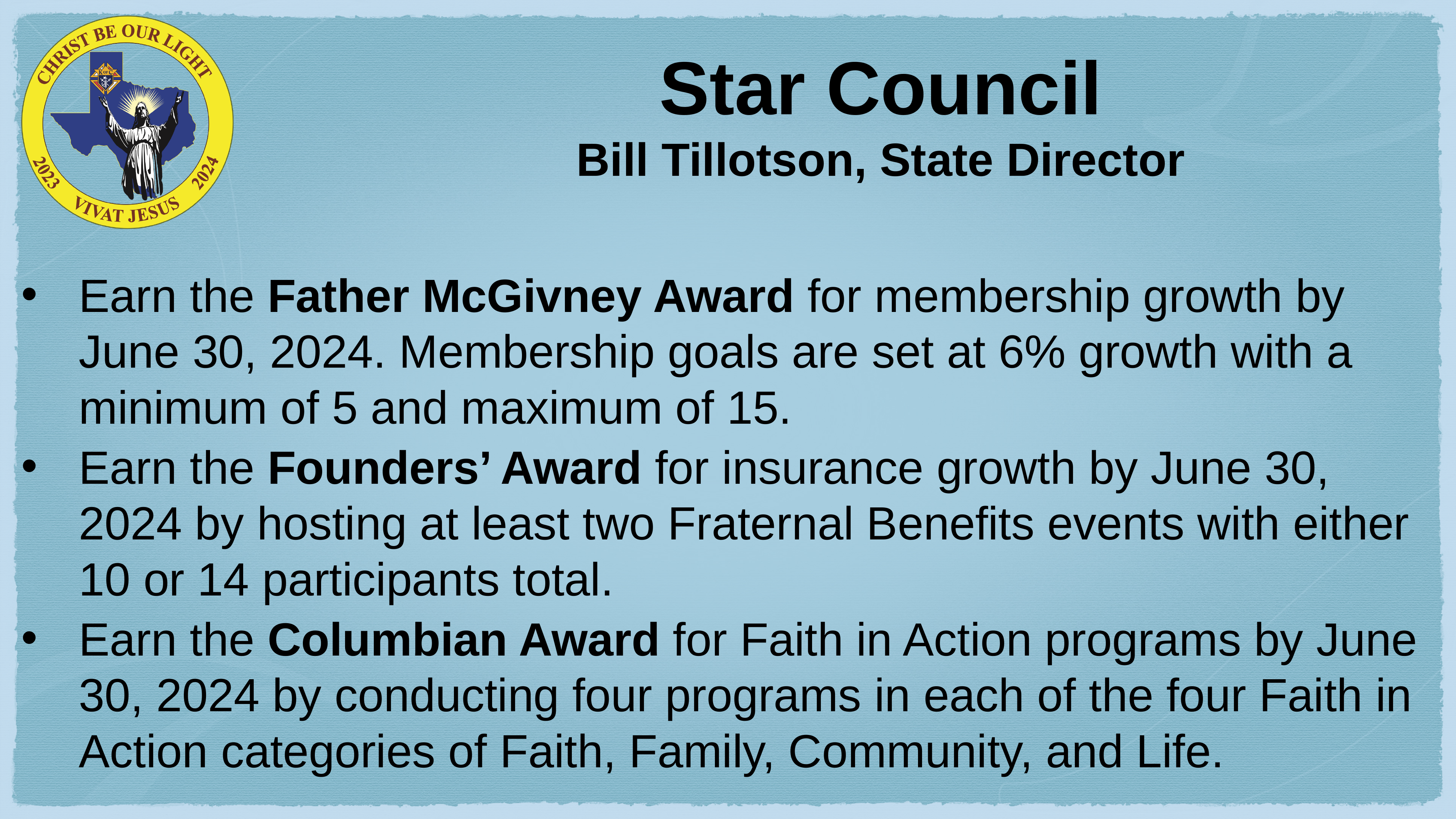

# Star Council Bill Tillotson, State Director
Earn the Father McGivney Award for membership growth by June 30, 2024. Membership goals are set at 6% growth with a minimum of 5 and maximum of 15.
Earn the Founders’ Award for insurance growth by June 30, 2024 by hosting at least two Fraternal Benefits events with either 10 or 14 participants total.
Earn the Columbian Award for Faith in Action programs by June 30, 2024 by conducting four programs in each of the four Faith in Action categories of Faith, Family, Community, and Life.